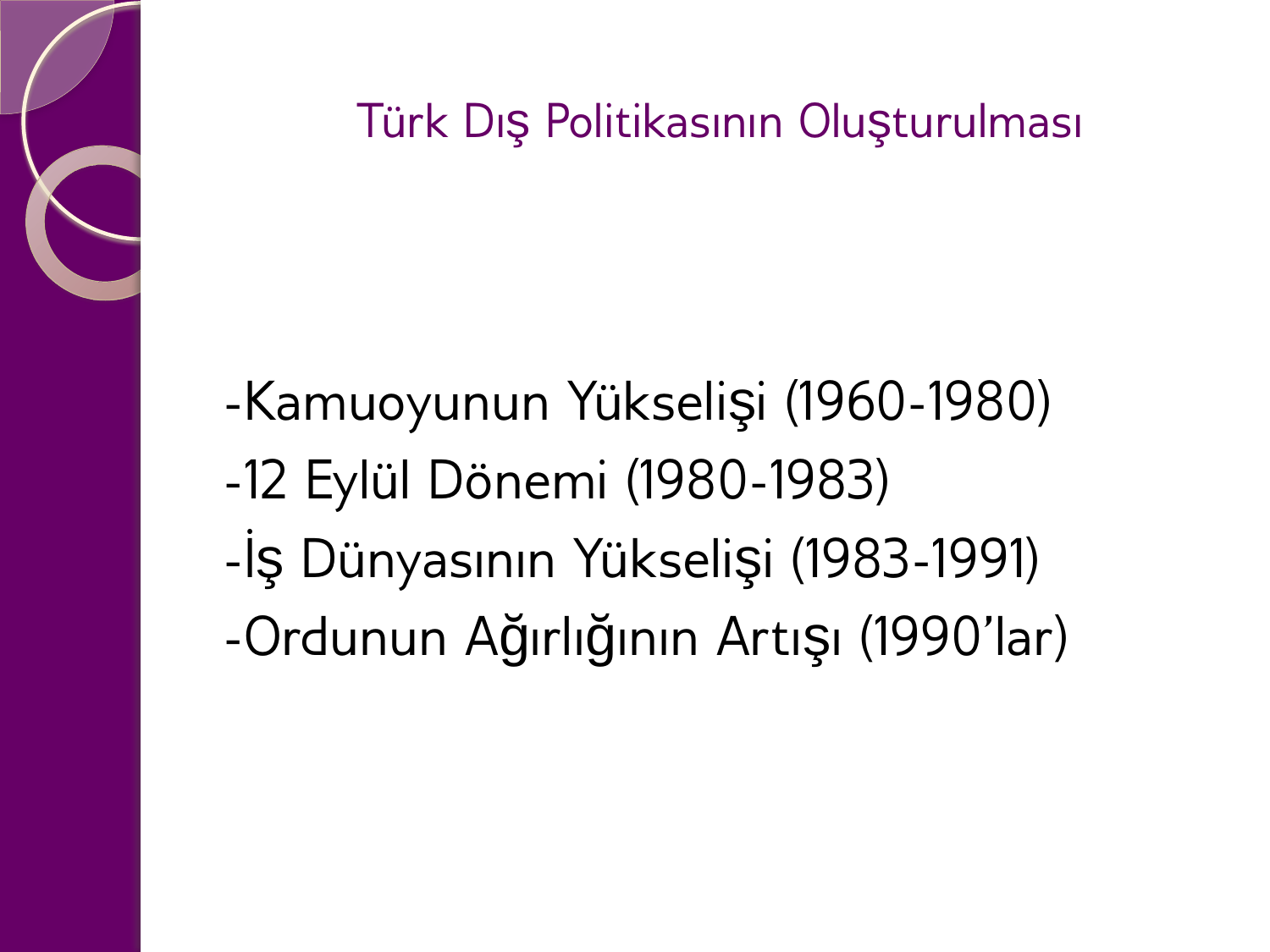

# Türk Dış Politikasının Oluşturulması

-Kamuoyunun Yükselişi (1960-1980)
-12 Eylül Dönemi (1980-1983)
-İş Dünyasının Yükselişi (1983-1991)
-Ordunun Ağırlığının Artışı (1990’lar)